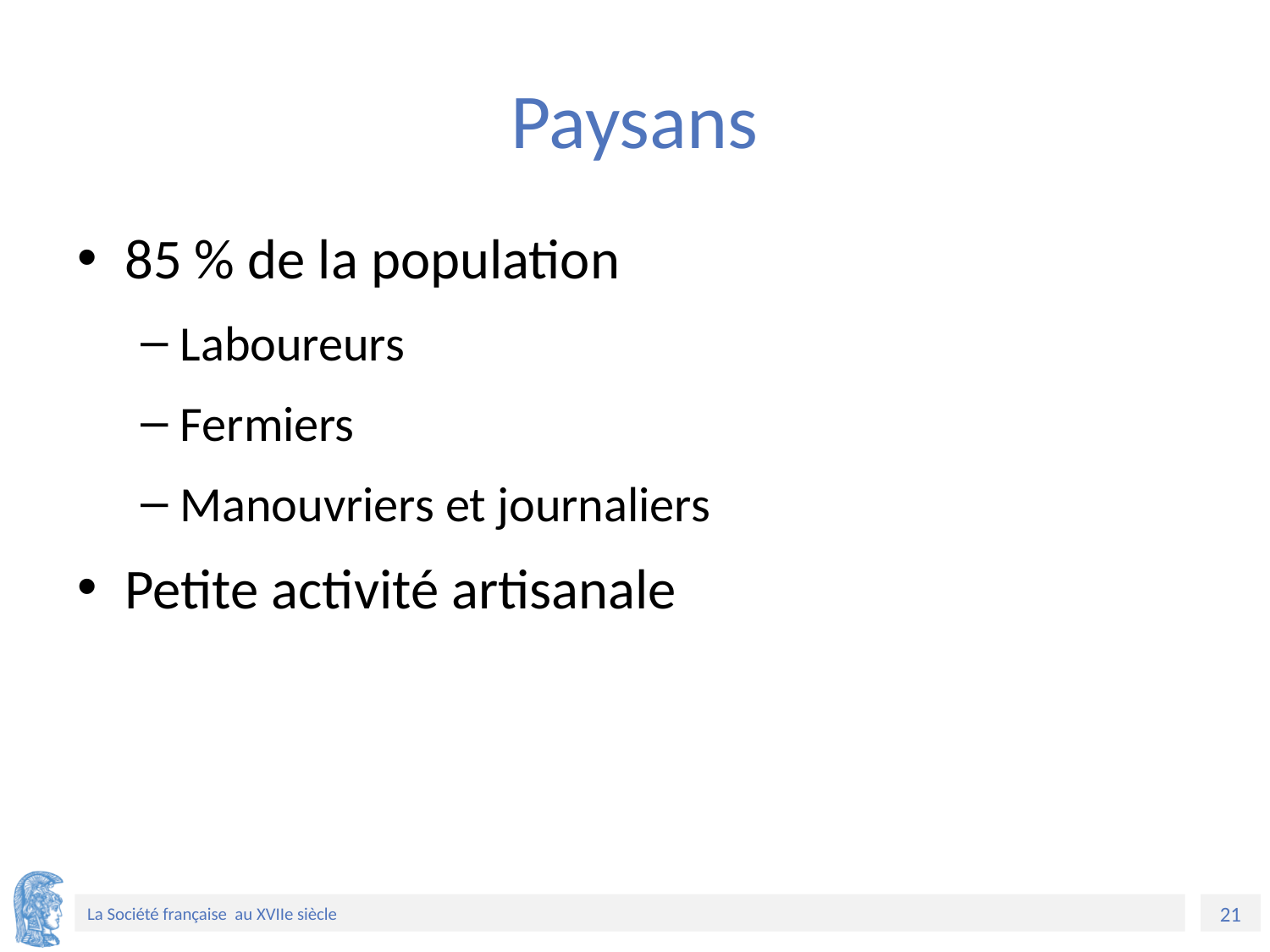

# Paysans
85 % de la population
Laboureurs
Fermiers
Manouvriers et journaliers
Petite activité artisanale